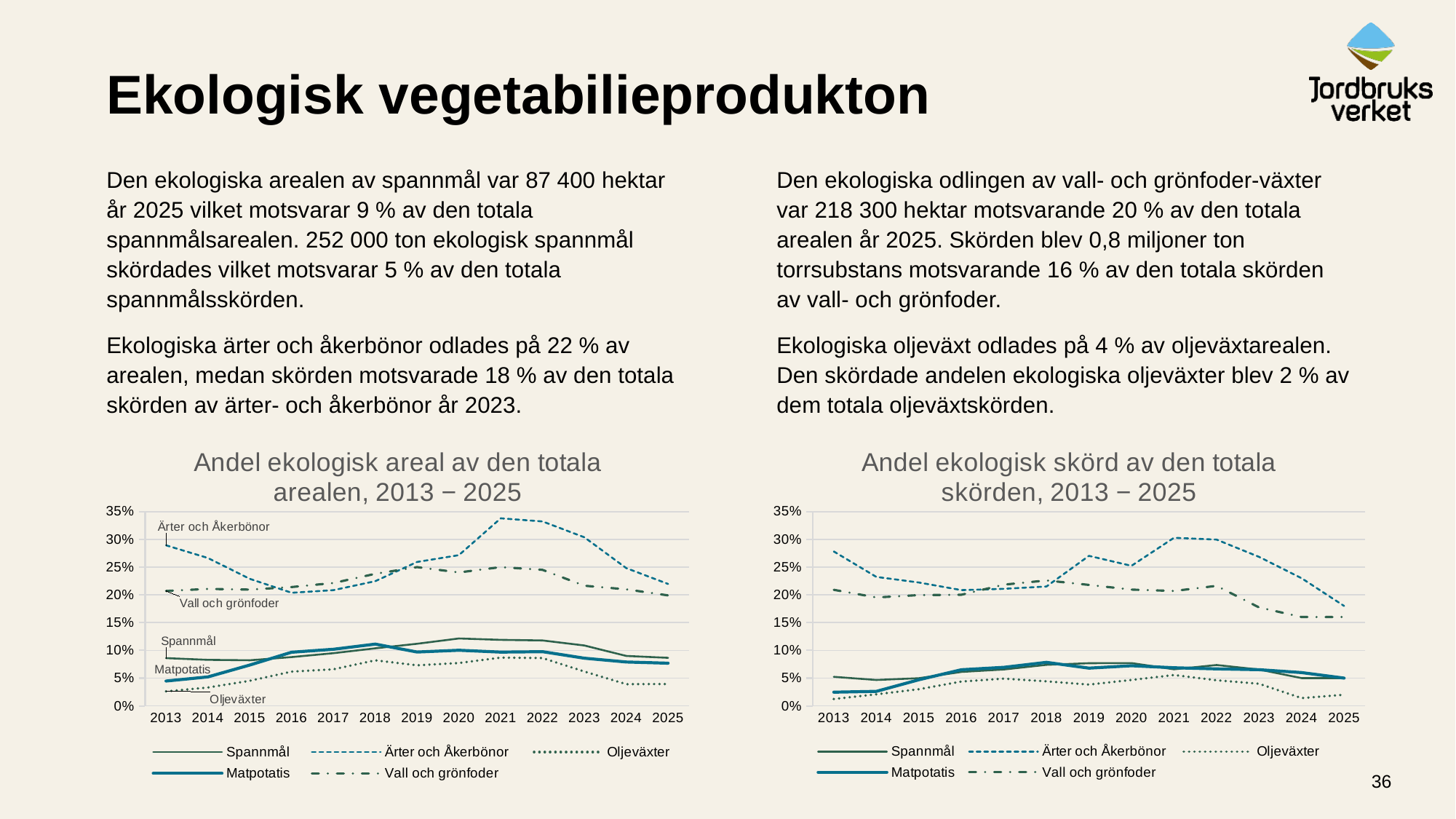

# Ekologisk vegetabilieprodukton
Den ekologiska arealen av spannmål var 87 400 hektar år 2025 vilket motsvarar 9 % av den totala spannmålsarealen. 252 000 ton ekologisk spannmål skördades vilket motsvarar 5 % av den totala spannmålsskörden.
Ekologiska ärter och åkerbönor odlades på 22 % av arealen, medan skörden motsvarade 18 % av den totala skörden av ärter- och åkerbönor år 2023.
Den ekologiska odlingen av vall- och grönfoder-växter var 218 300 hektar motsvarande 20 % av den totala arealen år 2025. Skörden blev 0,8 miljoner ton torrsubstans motsvarande 16 % av den totala skörden av vall- och grönfoder.
Ekologiska oljeväxt odlades på 4 % av oljeväxtarealen. Den skördade andelen ekologiska oljeväxter blev 2 % av dem totala oljeväxtskörden.

### Chart: Andel ekologisk areal av den totala arealen, 2013 − 2025

| Category | Spannmål | Ärter och Åkerbönor  | Oljeväxter | Matpotatis | Vall och grönfoder  |
|---|---|---|---|---|---|
| 2013 | 0.08596929784020373 | 0.28923998004323964 | 0.02615405836194213 | 0.044750140370578326 | 0.20701567604648477 |
| 2014 | 0.08289426109217327 | 0.26644650320016366 | 0.03300024372410432 | 0.05216010885587935 | 0.21073091750061207 |
| 2015 | 0.08210254769002283 | 0.22891989664082688 | 0.045147704237271456 | 0.07349585685120692 | 0.20949396400283674 |
| 2016 | 0.08787191952993746 | 0.20379291201805125 | 0.06166383835194759 | 0.09662532448803 | 0.21406834423881654 |
| 2017 | 0.09486961476438623 | 0.20847645627594102 | 0.06585002650154383 | 0.10193095377413693 | 0.22135942462374628 |
| 2018 | 0.10360732375561801 | 0.22466733928537436 | 0.08201225135667757 | 0.11122921095410779 | 0.23794704934277716 |
| 2019 | 0.11184131698844614 | 0.25925361766945926 | 0.07308698799205657 | 0.09696634733480718 | 0.25 |
| 2020 | 0.12139374843551956 | 0.2715372619441425 | 0.07714561234329798 | 0.10016735882972788 | 0.2403788402977054 |
| 2021 | 0.11886332806522458 | 0.3379007059368129 | 0.0868923950945492 | 0.09680010710938546 | 0.25 |
| 2022 | 0.11782589089972093 | 0.33220946159519543 | 0.08610340250965251 | 0.09763293770535775 | 0.24506402465667773 |
| 2023 | 0.10877443460260867 | 0.30367496853269504 | 0.061862942472615444 | 0.08585858585858586 | 0.21649788157024297 |
| 2024 | 0.08997494538736357 | 0.24822378017221097 | 0.03902902396464673 | 0.07905820617275426 | 0.21 |
| 2025 | 0.0865525502930461 | 0.21967910600779167 | 0.03936523016564185 | 0.07683397683397683 | 0.19906983871306103 |

### Chart: Andel ekologisk skörd av den totala skörden, 2013 − 2025

| Category | Spannmål | Ärter och Åkerbönor  | Oljeväxter | Matpotatis | Vall och grönfoder  |
|---|---|---|---|---|---|
| 2013 | 0.052297400152225296 | 0.2781586679725759 | 0.01232394366197183 | 0.024651078484683706 | 0.20913153762531705 |
| 2014 | 0.046623432771292696 | 0.23234200743494424 | 0.020808561236623068 | 0.02610587382160986 | 0.19532788602556045 |
| 2015 | 0.049831409674490984 | 0.22228320526893525 | 0.030010718113612004 | 0.04702970297029703 | 0.1996127191194456 |
| 2016 | 0.061125809688897 | 0.20854526958290945 | 0.043813529617946025 | 0.06509519492293744 | 0.20016899607198319 |
| 2017 | 0.06552094522019335 | 0.21085594989561587 | 0.04907816151648922 | 0.06944971537001897 | 0.21841607668967944 |
| 2018 | 0.07392411275727738 | 0.21505376344086022 | 0.04420387911592242 | 0.07837898018258739 | 0.22602479069261716 |
| 2019 | 0.0768580119394245 | 0.2702702702702703 | 0.0383618455158113 | 0.06797020484171322 | 0.21794668359251032 |
| 2020 | 0.07711814594004535 | 0.25228658536585363 | 0.04666083406240887 | 0.07230711889675737 | 0.20950360271411467 |
| 2021 | 0.0658795654880228 | 0.3027698185291309 | 0.055587392550143264 | 0.06864888500218627 | 0.2070296203587818 |
| 2022 | 0.07361931584008792 | 0.29951397326852974 | 0.04607977991746905 | 0.0666133226645329 | 0.2162222470155082 |
| 2023 | 0.06550218340611354 | 0.26841085271317827 | 0.03983160621761658 | 0.06515580736543909 | 0.17740655853314527 |
| 2024 | 0.05 | 0.23 | 0.014 | 0.06 | 0.16 |
| 2025 | 0.05 | 0.18 | 0.02 | 0.05 | 0.16 |
36